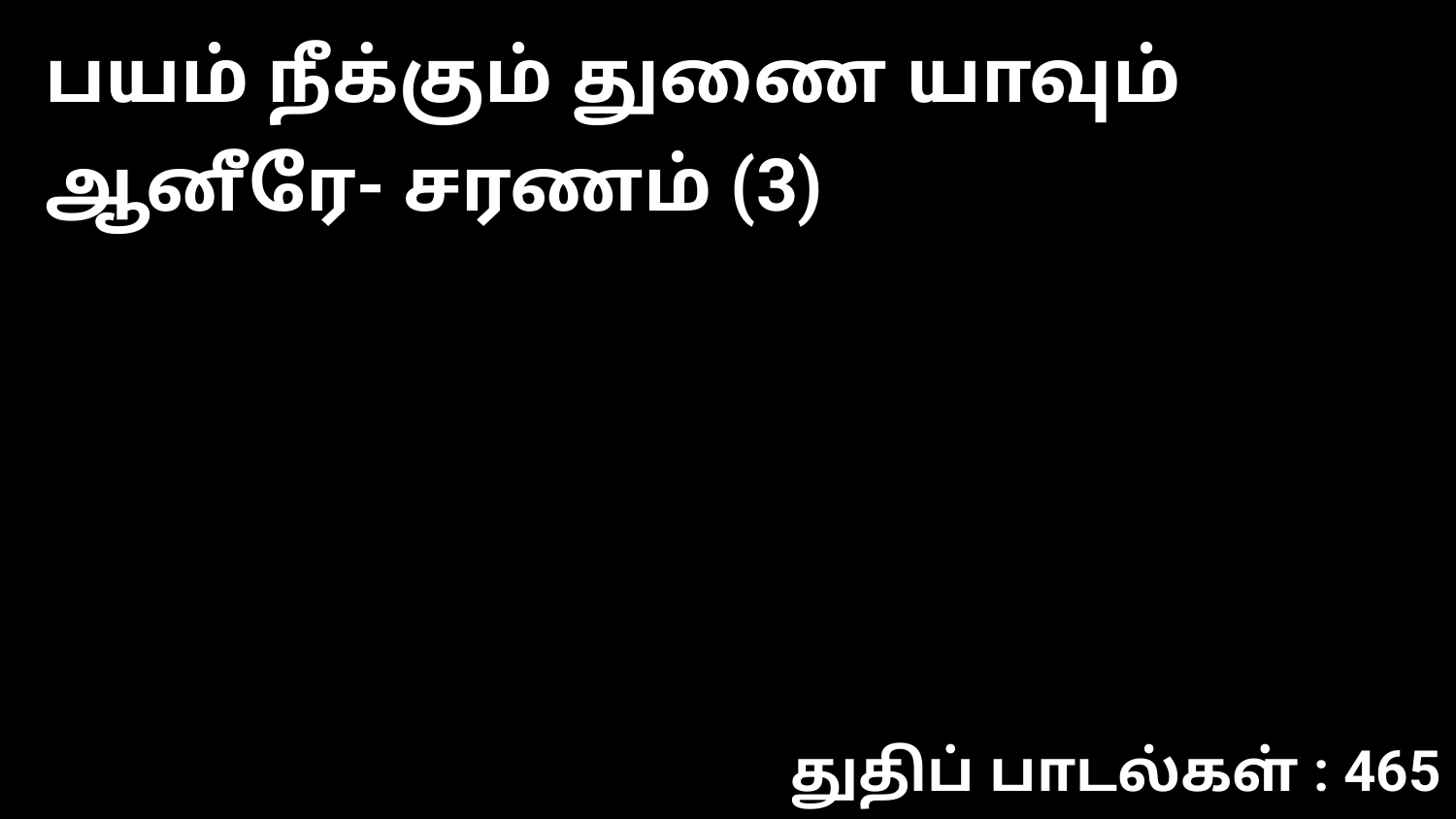

பயம் நீக்கும் துணை யாவும் ஆனீரே- சரணம் (3)
துதிப் பாடல்கள் : 465